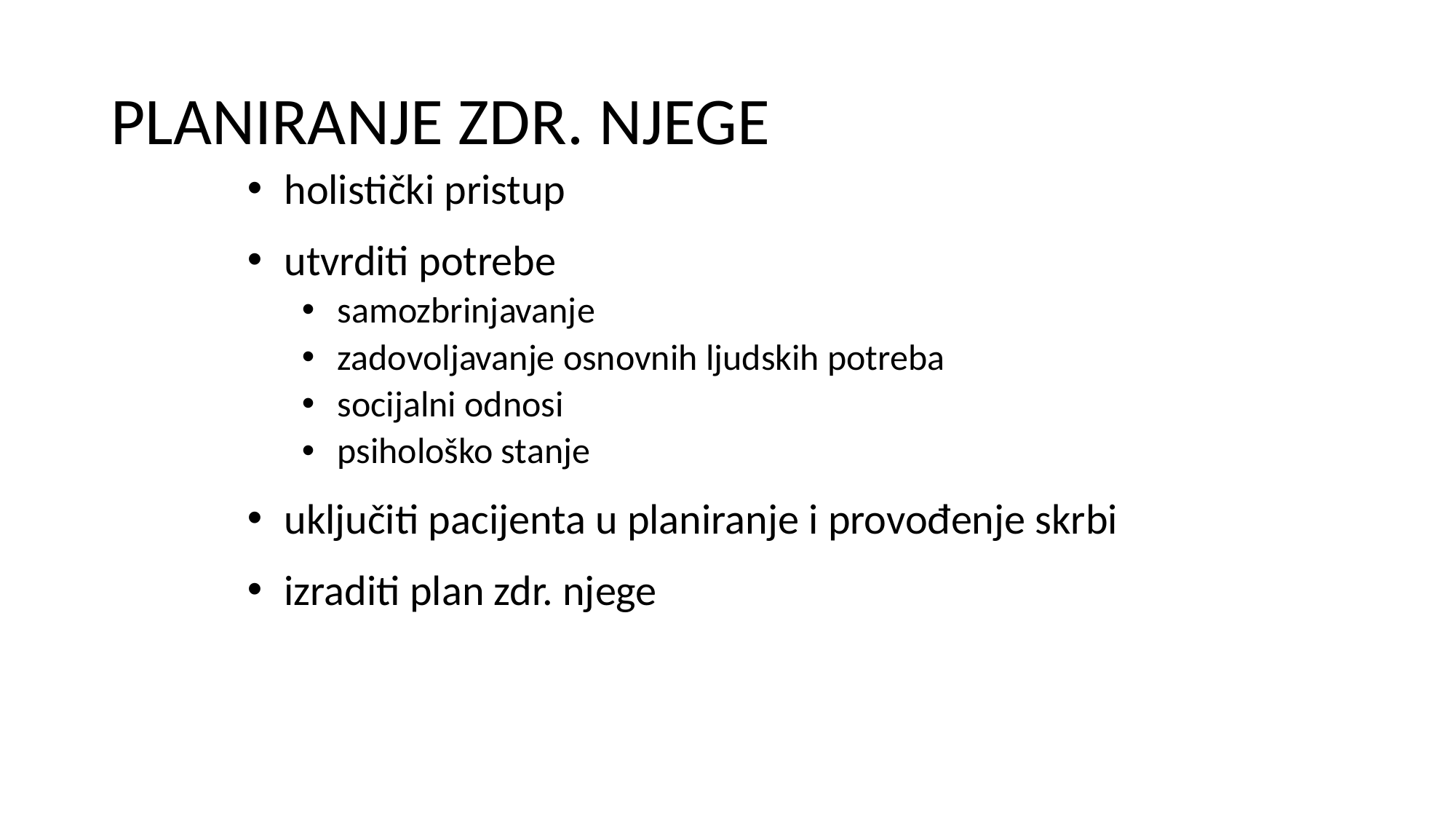

# PLANIRANJE ZDR. NJEGE
 holistički pristup
 utvrditi potrebe
 samozbrinjavanje
 zadovoljavanje osnovnih ljudskih potreba
 socijalni odnosi
 psihološko stanje
 uključiti pacijenta u planiranje i provođenje skrbi
 izraditi plan zdr. njege